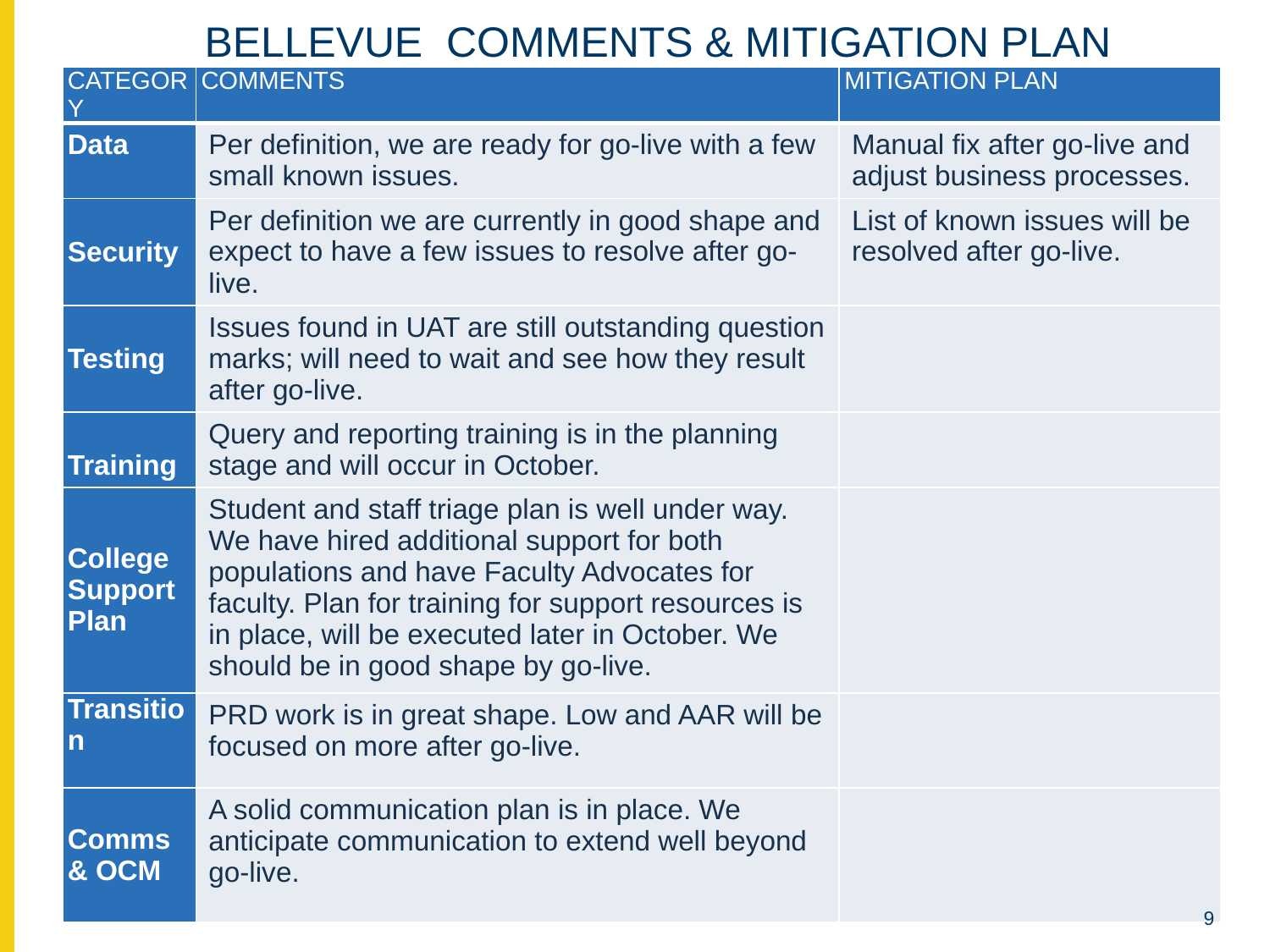

# BELLEVUE  comments & MITIGATION plan
| CATEGORY | COMMENTS | MITIGATION PLAN |
| --- | --- | --- |
| Data | Per definition, we are ready for go-live with a few small known issues. | Manual fix after go-live and adjust business processes. |
| Security | Per definition we are currently in good shape and expect to have a few issues to resolve after go-live. | List of known issues will be resolved after go-live. |
| Testing | Issues found in UAT are still outstanding question marks; will need to wait and see how they result after go-live. |  |
| Training | Query and reporting training is in the planning stage and will occur in October. |  |
| College Support Plan | Student and staff triage plan is well under way. We have hired additional support for both populations and have Faculty Advocates for faculty. Plan for training for support resources is in place, will be executed later in October. We should be in good shape by go-live. |  |
| Transition | PRD work is in great shape. Low and AAR will be focused on more after go-live. |  |
| Comms & OCM | A solid communication plan is in place. We anticipate communication to extend well beyond go-live. |  |
 9